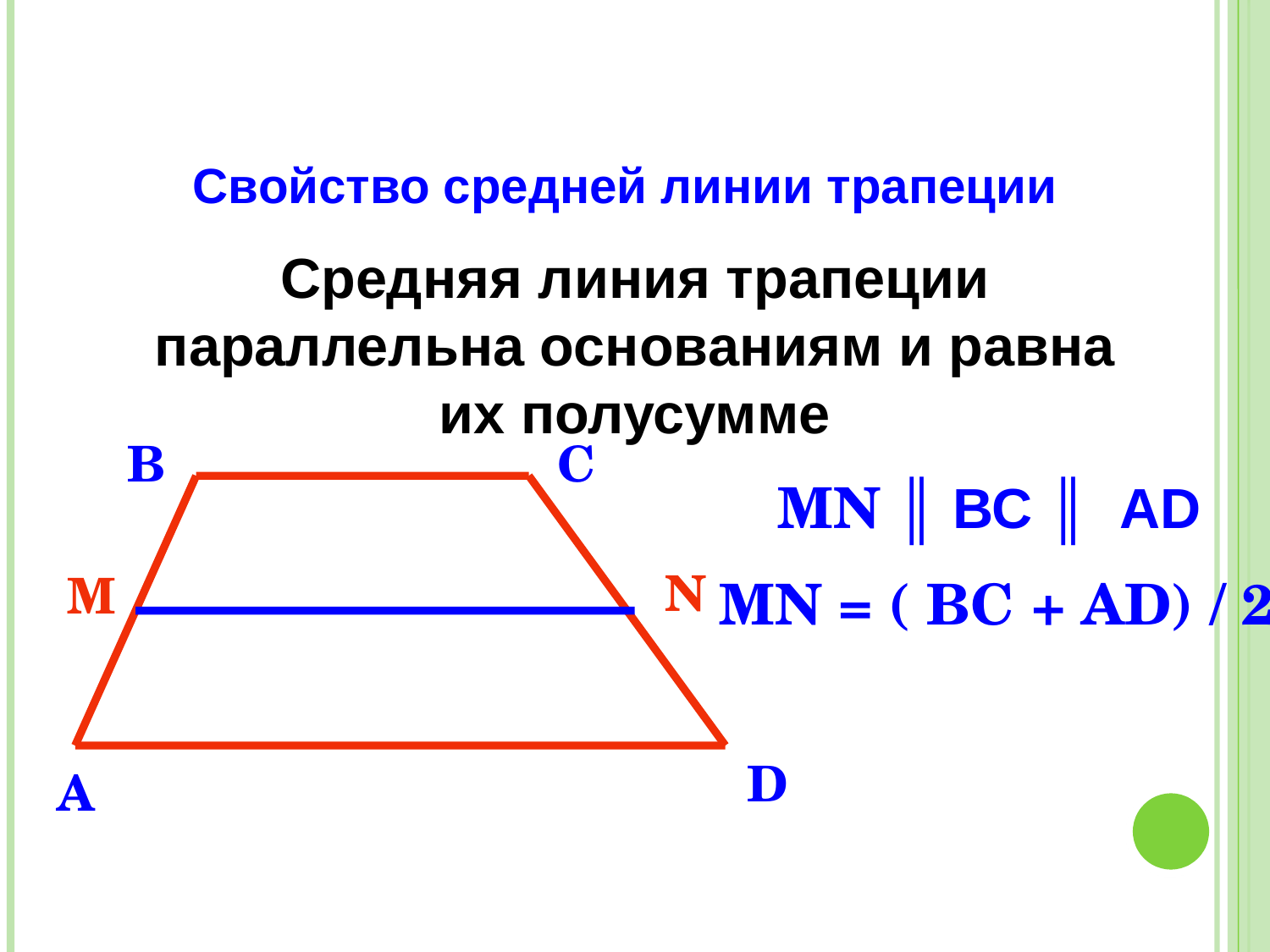

Свойство средней линии трапеции
Средняя линия трапеции параллельна основаниям и равна их полусумме
B
C

N
M
D
A

MN ║ ВС ║  АD
MN = ( BC + AD) / 2